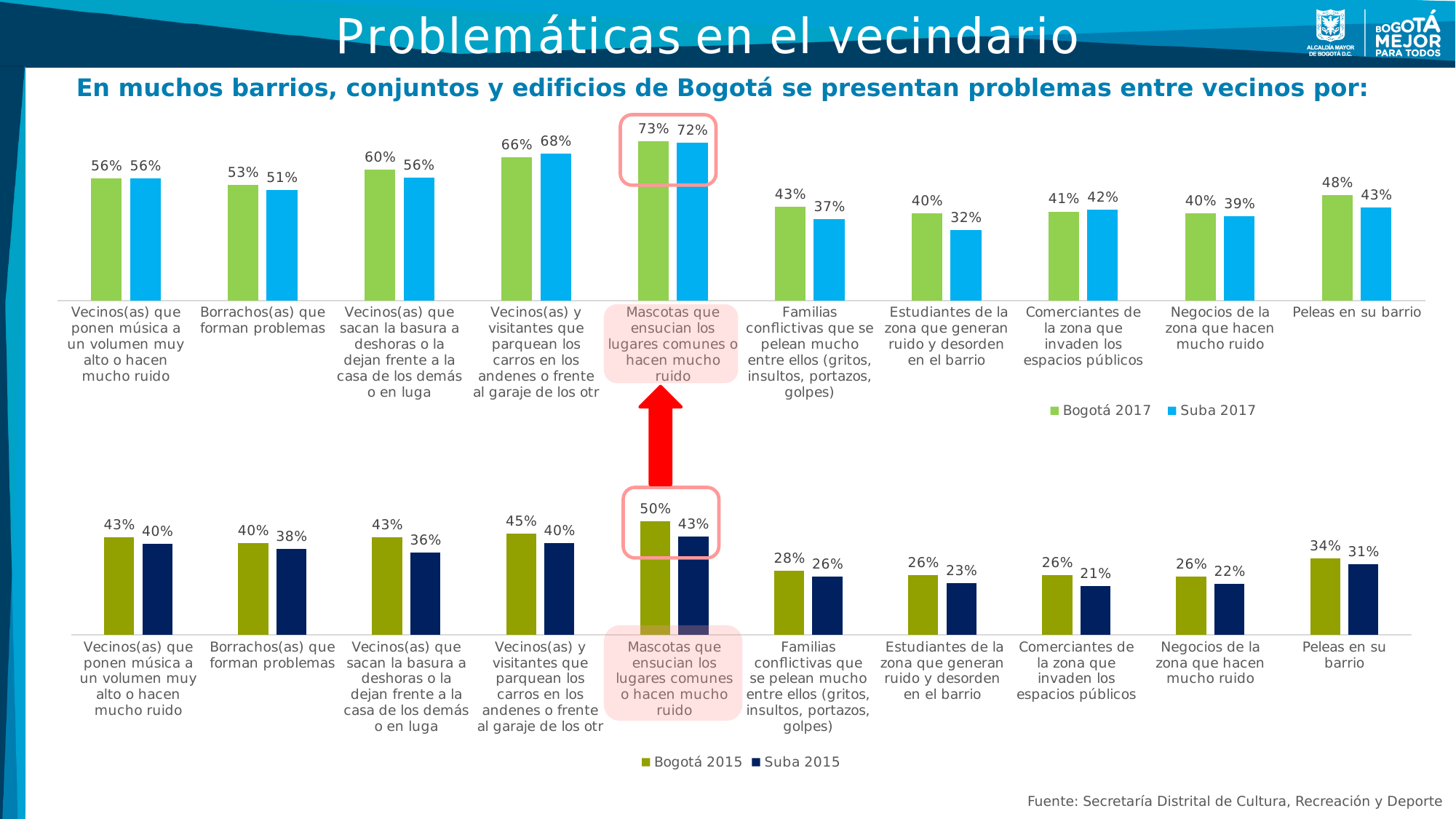

Problemáticas en el vecindario
En muchos barrios, conjuntos y edificios de Bogotá se presentan problemas entre vecinos por:

### Chart

| Category | Bogotá 2017 | Suba 2017 |
|---|---|---|
| Vecinos(as) que ponen música a un volumen muy alto o hacen mucho ruido | 0.5605730516307553 | 0.5590219017490509 |
| Borrachos(as) que forman problemas | 0.529849528761838 | 0.5067048027955786 |
| Vecinos(as) que sacan la basura a deshoras o la dejan frente a la casa de los demás o en luga | 0.600997680260109 | 0.5640554093704889 |
| Vecinos(as) y visitantes que parquean los carros en los andenes o frente al garaje de los otr | 0.6572352585107408 | 0.6754065964250437 |
| Mascotas que ensucian los lugares comunes o hacen mucho ruido | 0.731558995803453 | 0.7246955299146317 |
| Familias conflictivas que se pelean mucho entre ellos (gritos, insultos, portazos, golpes) | 0.4305487912342427 | 0.3722122784960147 |
|  Estudiantes de la zona que generan ruido y desorden en el barrio | 0.40103902131183866 | 0.32448716531354427 |
| Comerciantes de la zona que invaden los espacios públicos | 0.4083980934379259 | 0.41665768016594845 |
| Negocios de la zona que hacen mucho ruido | 0.40040381973153244 | 0.38826647232297146 |
| Peleas en su barrio | 0.4840495395997785 | 0.4270083448845204 |

### Chart

| Category | Bogotá 2015 | Suba 2015 |
|---|---|---|
| Vecinos(as) que ponen música a un volumen muy alto o hacen mucho ruido | 0.429 | 0.39799999999999996 |
| Borrachos(as) que forman problemas | 0.401 | 0.37799999999999995 |
| Vecinos(as) que sacan la basura a deshoras o la dejan frente a la casa de los demás o en luga | 0.429 | 0.361 |
| Vecinos(as) y visitantes que parquean los carros en los andenes o frente al garaje de los otr | 0.445 | 0.40299999999999997 |
| Mascotas que ensucian los lugares comunes o hacen mucho ruido | 0.499 | 0.431 |
| Familias conflictivas que se pelean mucho entre ellos (gritos, insultos, portazos, golpes) | 0.28 | 0.255 |
|  Estudiantes de la zona que generan ruido y desorden en el barrio | 0.261 | 0.226 |
| Comerciantes de la zona que invaden los espacios públicos | 0.263 | 0.214 |
| Negocios de la zona que hacen mucho ruido | 0.256 | 0.223 |
| Peleas en su barrio | 0.335 | 0.309 |

Fuente: Secretaría Distrital de Cultura, Recreación y Deporte